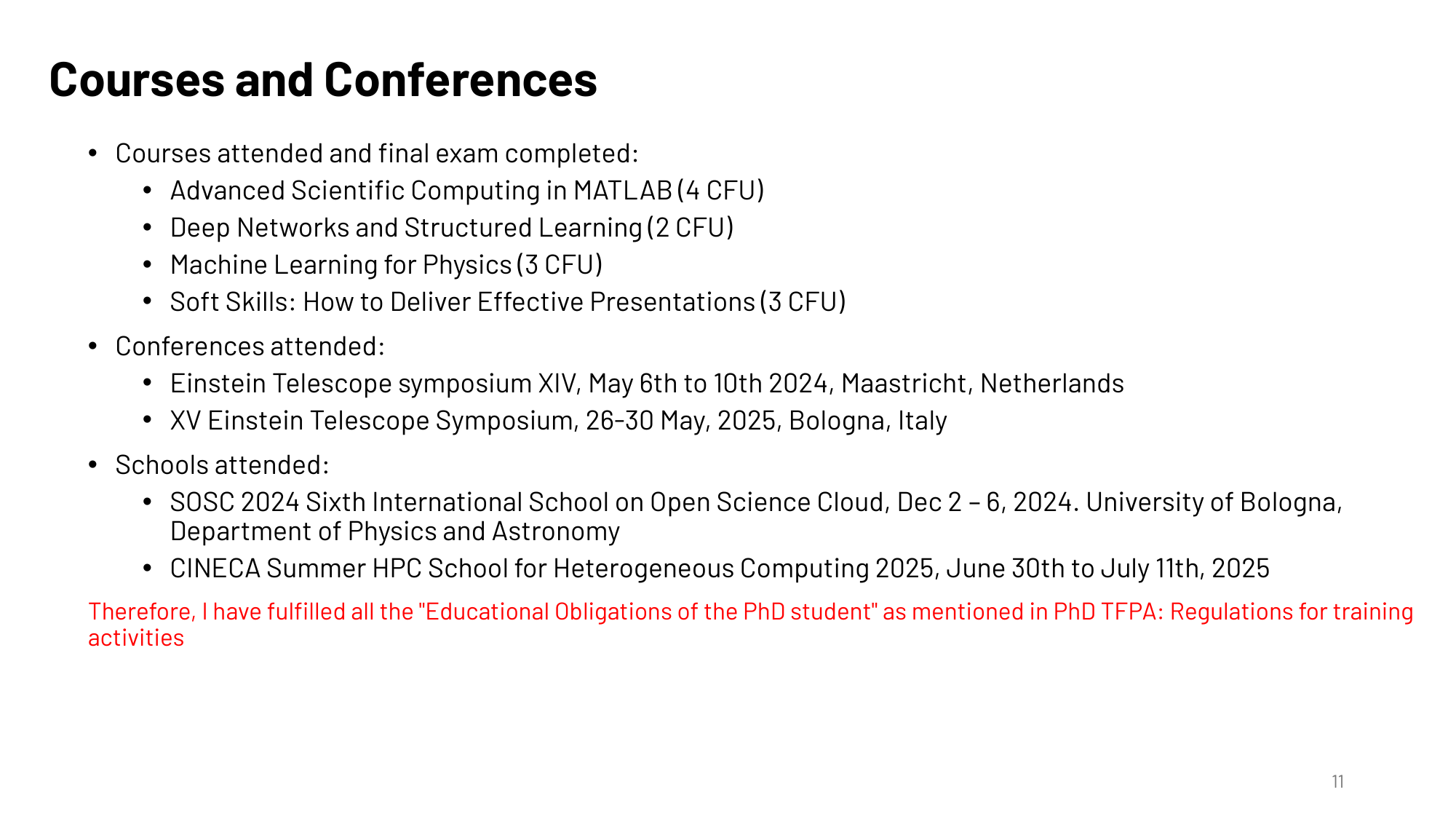

# Courses and Conferences
Courses attended and final exam completed:
Advanced Scientific Computing in MATLAB (4 CFU)
Deep Networks and Structured Learning (2 CFU)
Machine Learning for Physics (3 CFU)
Soft Skills: How to Deliver Effective Presentations (3 CFU)
Conferences attended:
Einstein Telescope symposium XIV, May 6th to 10th 2024, Maastricht, Netherlands
XV Einstein Telescope Symposium, 26-30 May, 2025, Bologna, Italy
Schools attended:
SOSC 2024 Sixth International School on Open Science Cloud, Dec 2 – 6, 2024. University of Bologna, Department of Physics and Astronomy
CINECA Summer HPC School for Heterogeneous Computing 2025, June 30th to July 11th, 2025
Therefore, I have fulfilled all the "Educational Obligations of the PhD student" as mentioned in PhD TFPA: Regulations for training activities
11